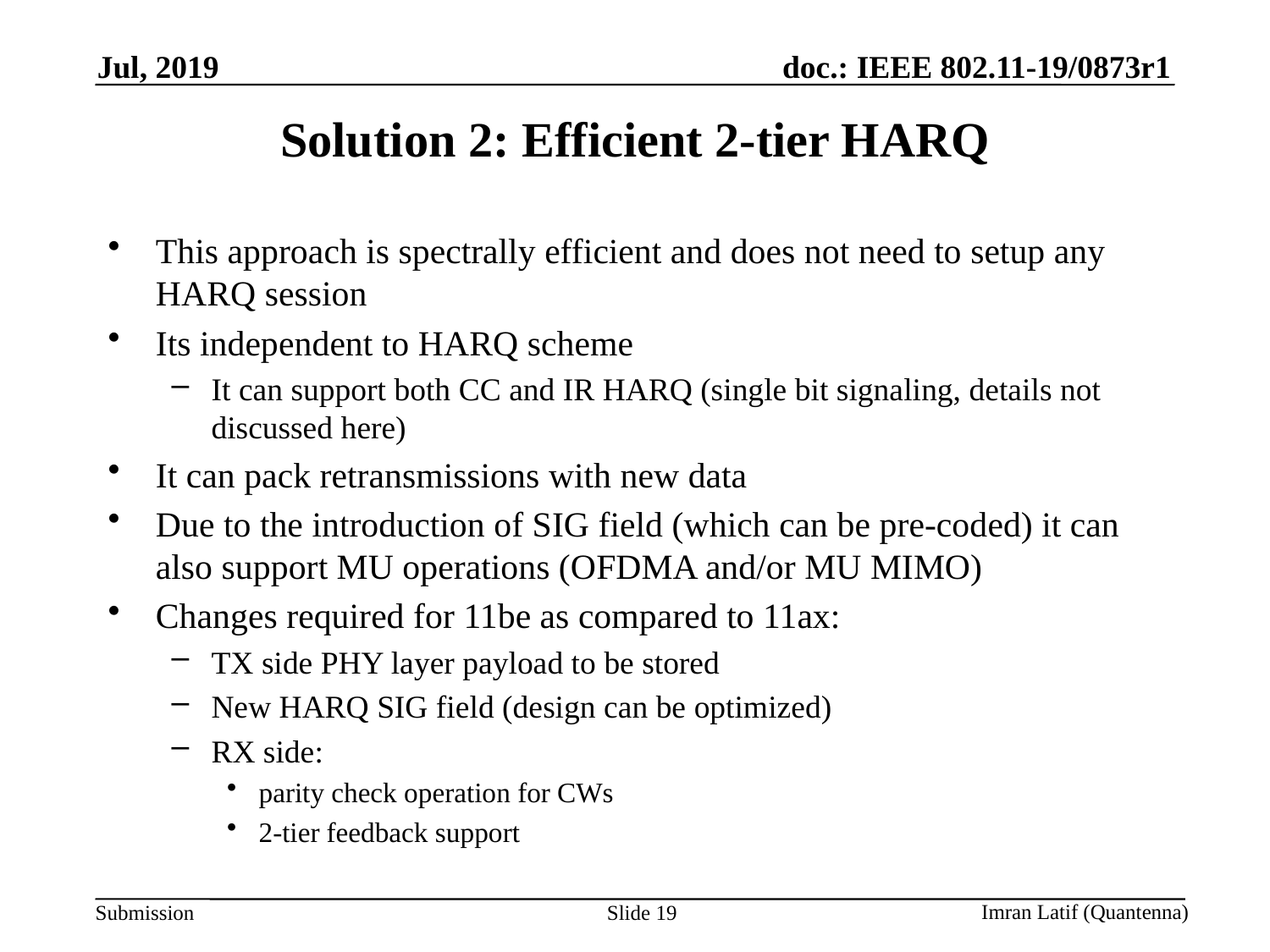

Jul, 2019
# Solution 2: Efficient 2-tier HARQ
This approach is spectrally efficient and does not need to setup any HARQ session
Its independent to HARQ scheme
It can support both CC and IR HARQ (single bit signaling, details not discussed here)
It can pack retransmissions with new data
Due to the introduction of SIG field (which can be pre-coded) it can also support MU operations (OFDMA and/or MU MIMO)
Changes required for 11be as compared to 11ax:
TX side PHY layer payload to be stored
New HARQ SIG field (design can be optimized)
RX side:
parity check operation for CWs
2-tier feedback support

Slide 19